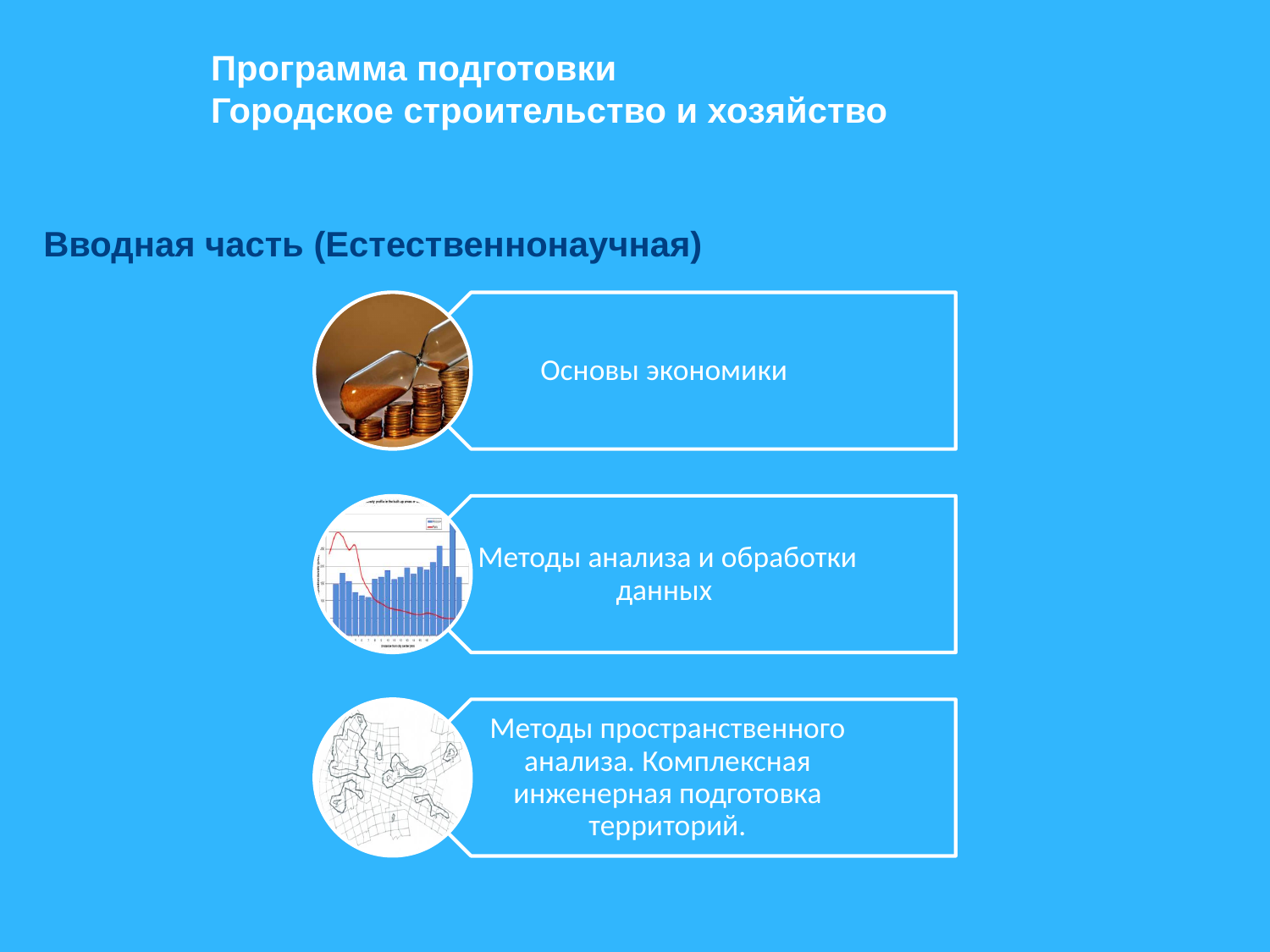

Программа подготовки
Городское строительство и хозяйство
Вводная часть (Естественнонаучная)
Основы экономики
Методы анализа и обработки данных
Методы пространственного анализа. Комплексная инженерная подготовка территорий.